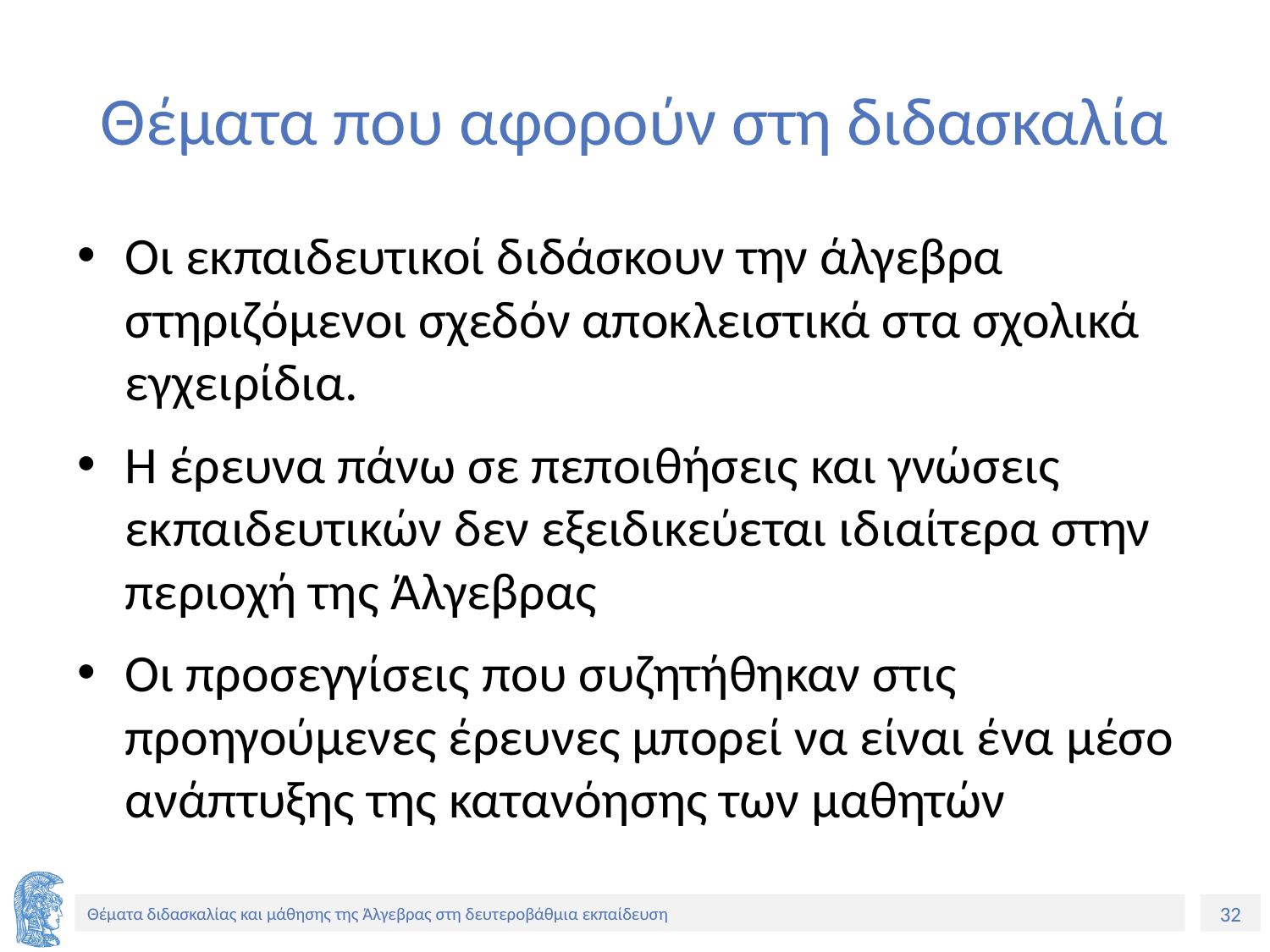

# Θέματα που αφορούν στη διδασκαλία
Οι εκπαιδευτικοί διδάσκουν την άλγεβρα στηριζόμενοι σχεδόν αποκλειστικά στα σχολικά εγχειρίδια.
Η έρευνα πάνω σε πεποιθήσεις και γνώσεις εκπαιδευτικών δεν εξειδικεύεται ιδιαίτερα στην περιοχή της Άλγεβρας
Οι προσεγγίσεις που συζητήθηκαν στις προηγούμενες έρευνες μπορεί να είναι ένα μέσο ανάπτυξης της κατανόησης των μαθητών